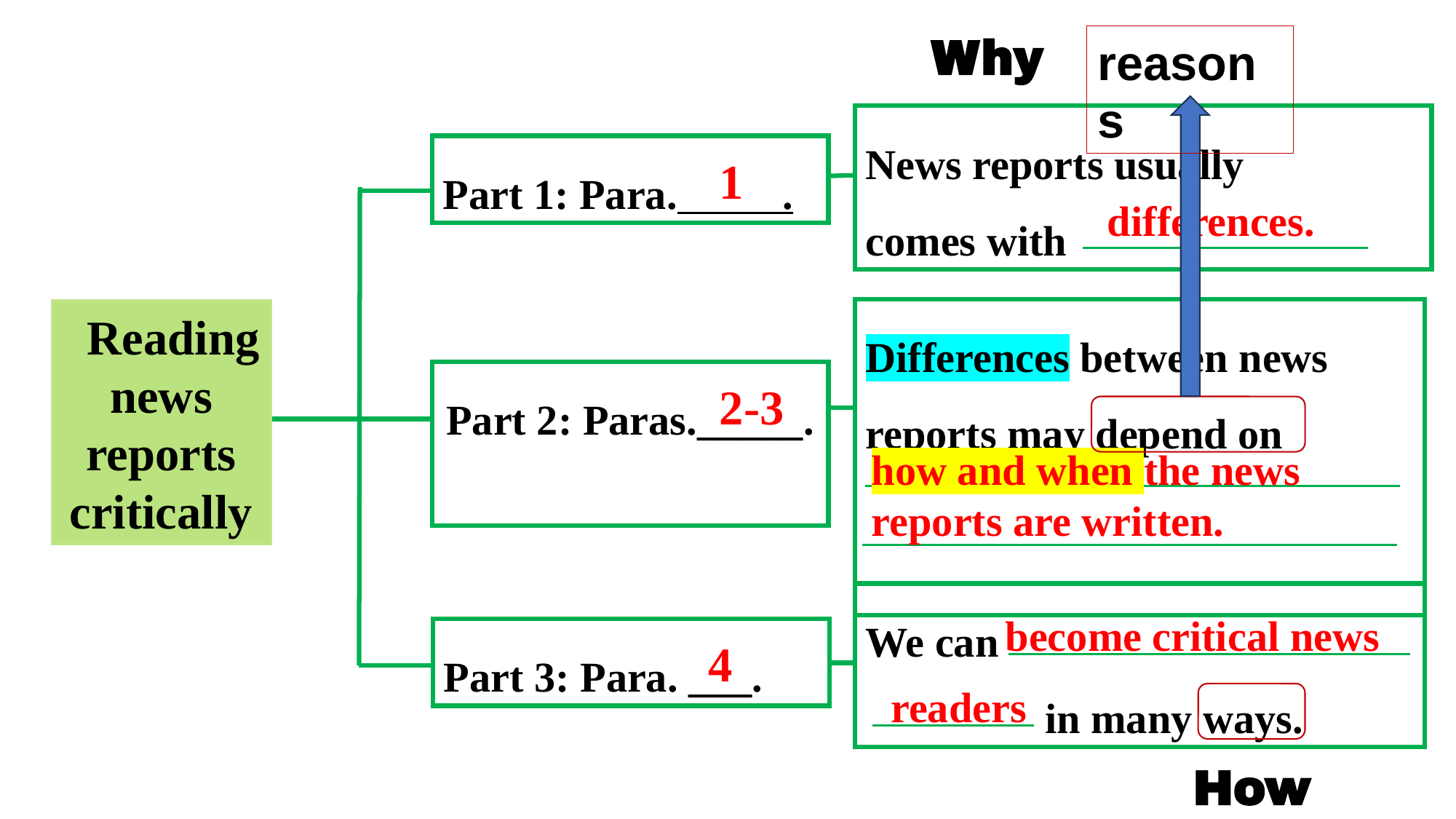

Why
reasons

News reports usually
comes with
Part 1: Para.          .
1
differences.
Differences between news reports may depend on

  Reading news reports critically
Part 2: Paras._____.
2-3

how and when the news reports are written.
We can
                 in many ways.
become critical news
Part 3: Para. ___.
4
readers

How